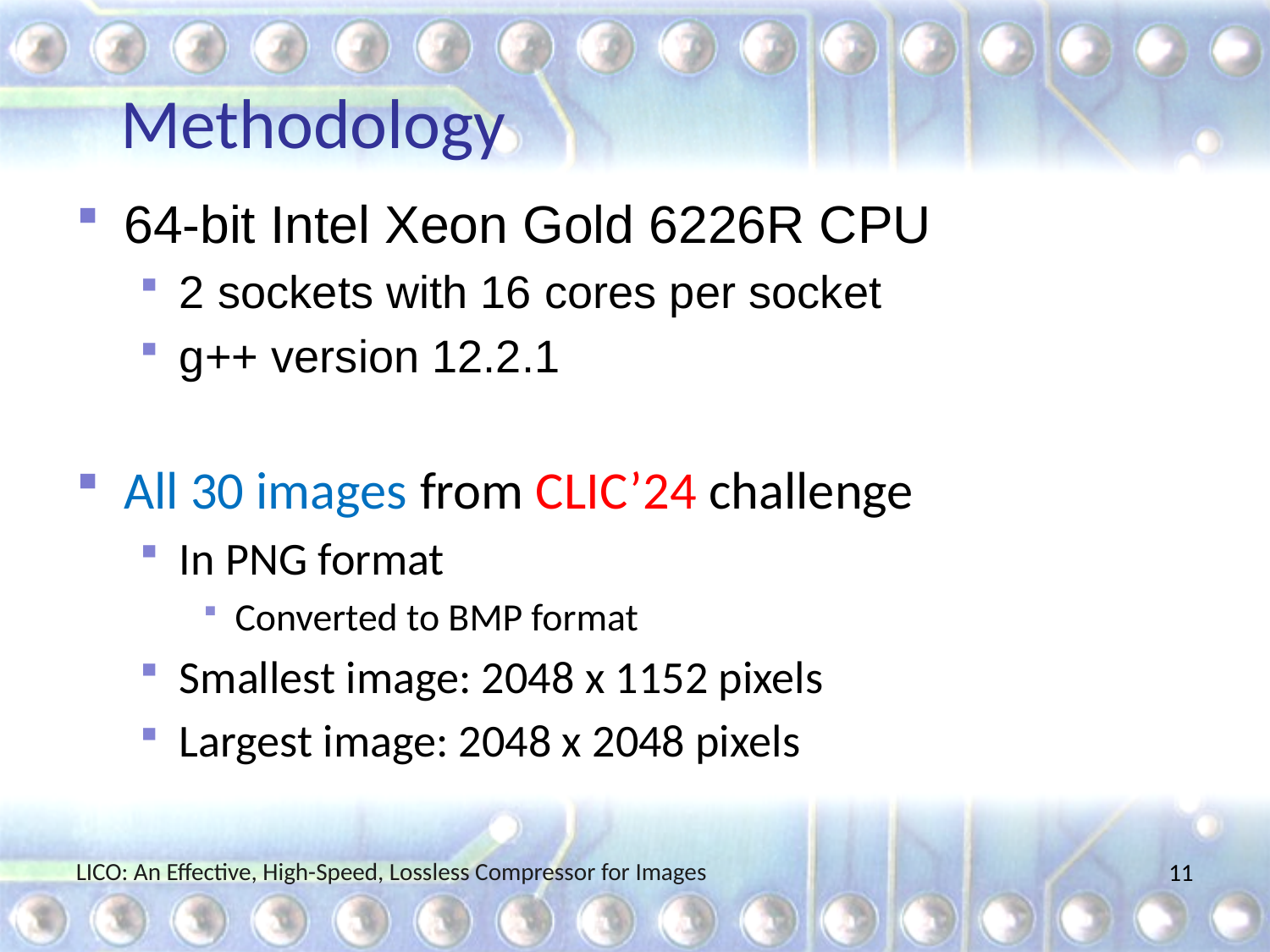

# Methodology
64-bit Intel Xeon Gold 6226R CPU
2 sockets with 16 cores per socket
g++ version 12.2.1

All 30 images from CLIC’24 challenge
In PNG format
Converted to BMP format
Smallest image: 2048 x 1152 pixels
Largest image: 2048 x 2048 pixels

LICO: An Effective, High-Speed, Lossless Compressor for Images
11